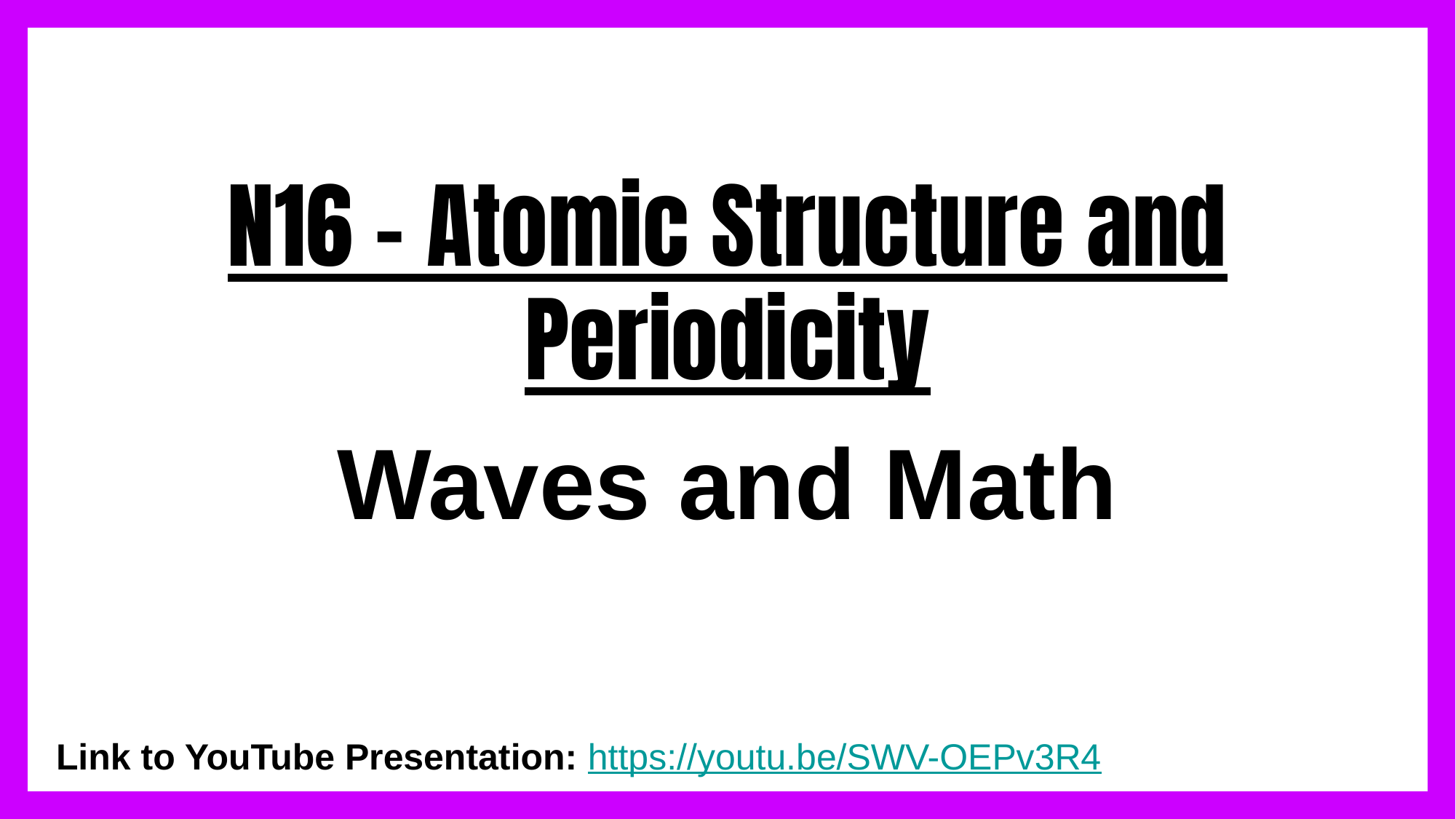

# N16 – Atomic Structure and Periodicity
Waves and Math
Link to YouTube Presentation: https://youtu.be/SWV-OEPv3R4